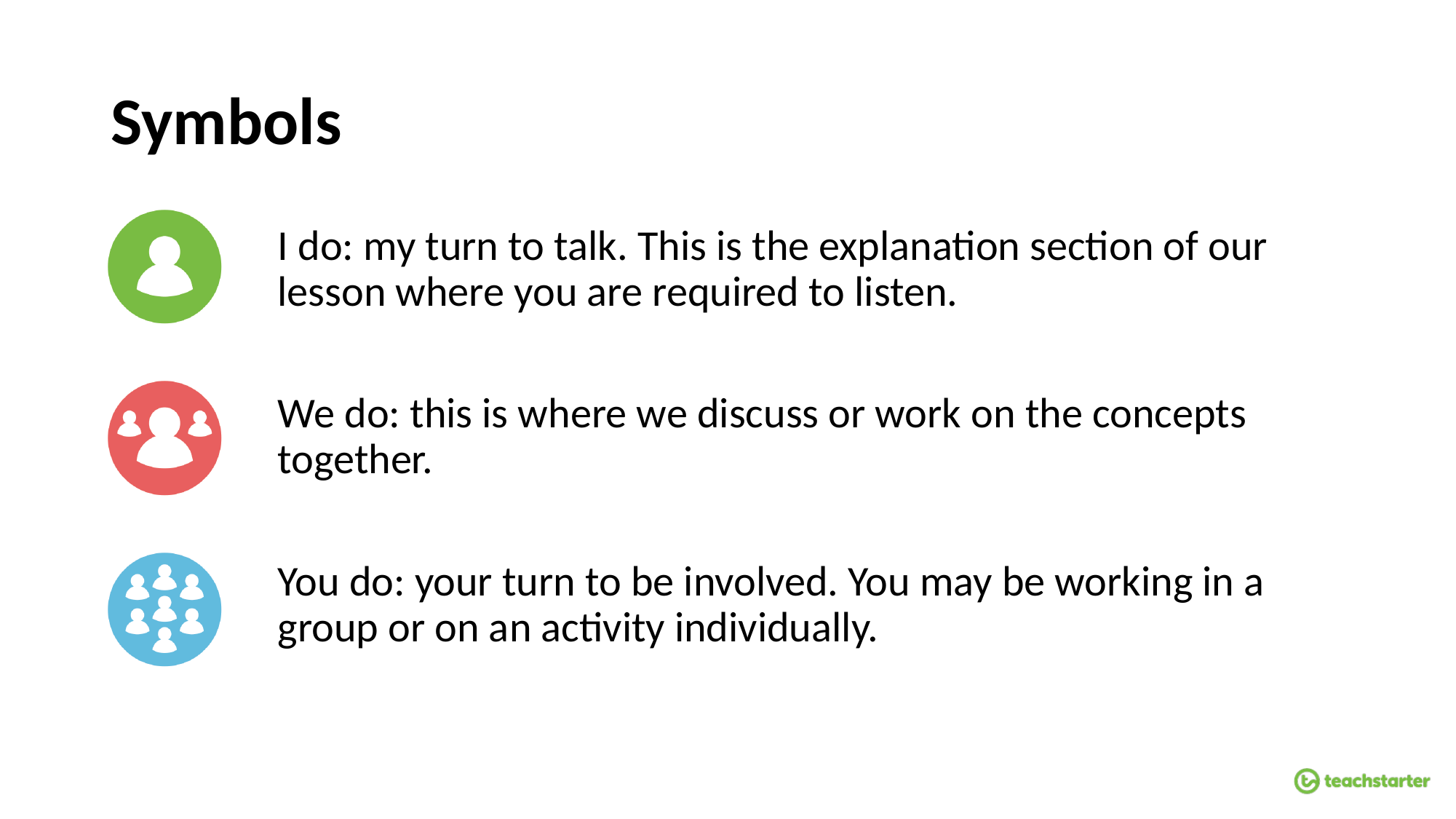

# Symbols
I do: my turn to talk. This is the explanation section of our lesson where you are required to listen.

We do: this is where we discuss or work on the concepts together.

You do: your turn to be involved. You may be working in a group or on an activity individually.